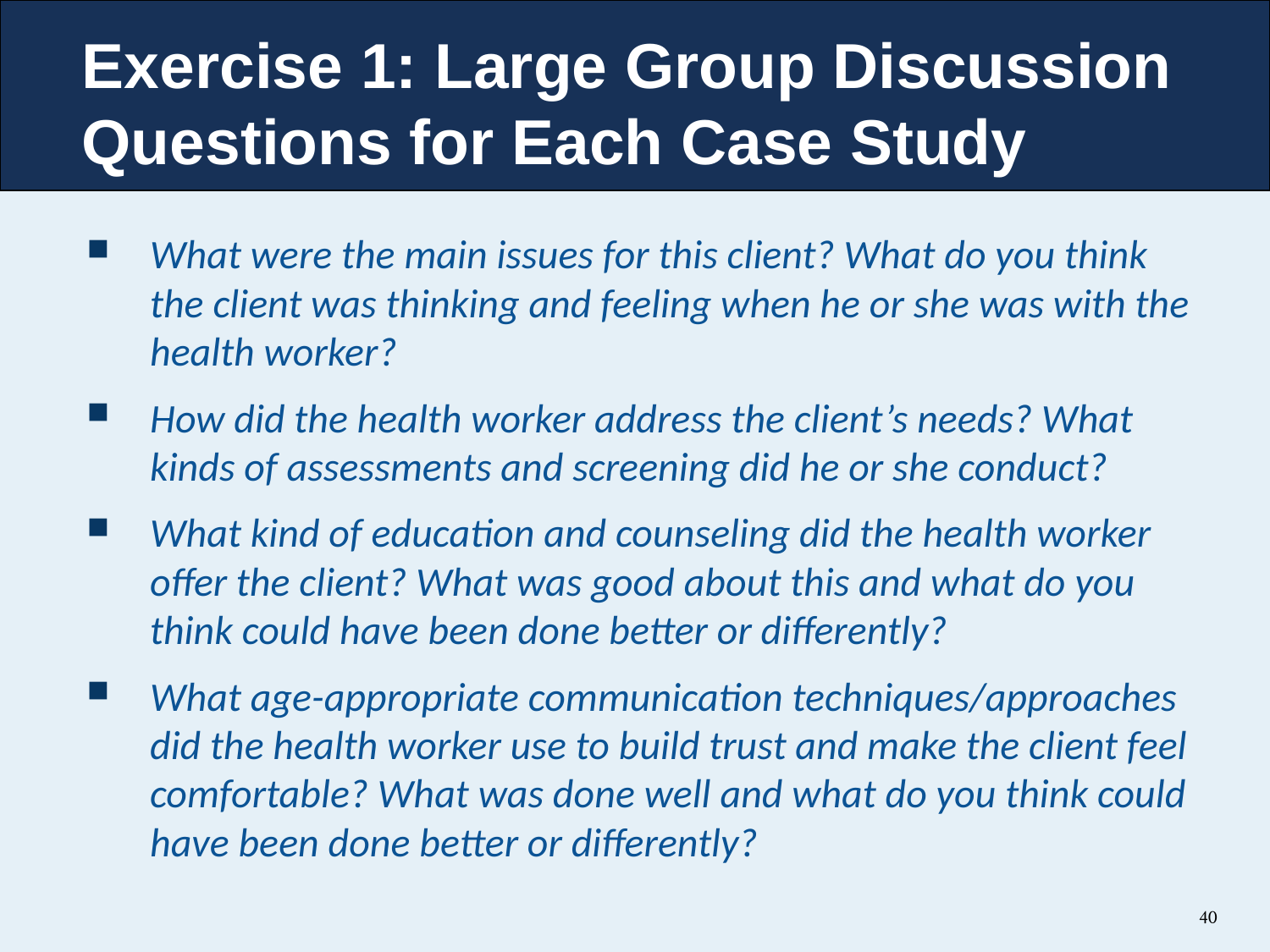

# Exercise 1: Large Group Discussion Questions for Each Case Study
What were the main issues for this client? What do you think the client was thinking and feeling when he or she was with the health worker?
How did the health worker address the client’s needs? What kinds of assessments and screening did he or she conduct?
What kind of education and counseling did the health worker offer the client? What was good about this and what do you think could have been done better or differently?
What age-appropriate communication techniques/approaches did the health worker use to build trust and make the client feel comfortable? What was done well and what do you think could have been done better or differently?

40